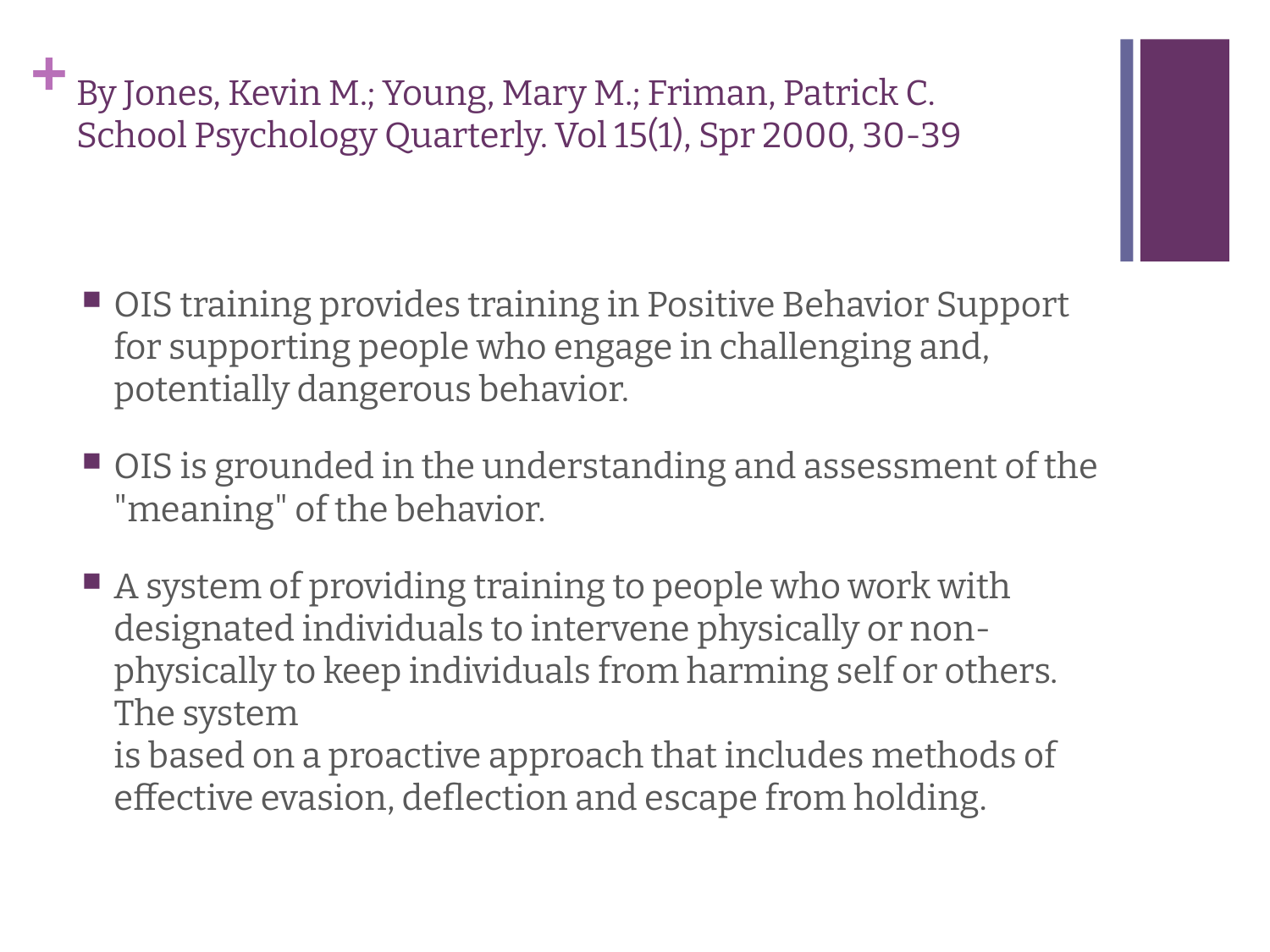

# By Jones, Kevin M.; Young, Mary M.; Friman, Patrick C. School Psychology Quarterly. Vol 15(1), Spr 2000, 30-39
OIS training provides training in Positive Behavior Support for supporting people who engage in challenging and, potentially dangerous behavior.
OIS is grounded in the understanding and assessment of the "meaning" of the behavior.
A system of providing training to people who work with designated individuals to intervene physically or non-physically to keep individuals from harming self or others. The system
is based on a proactive approach that includes methods of effective evasion, deflection and escape from holding.